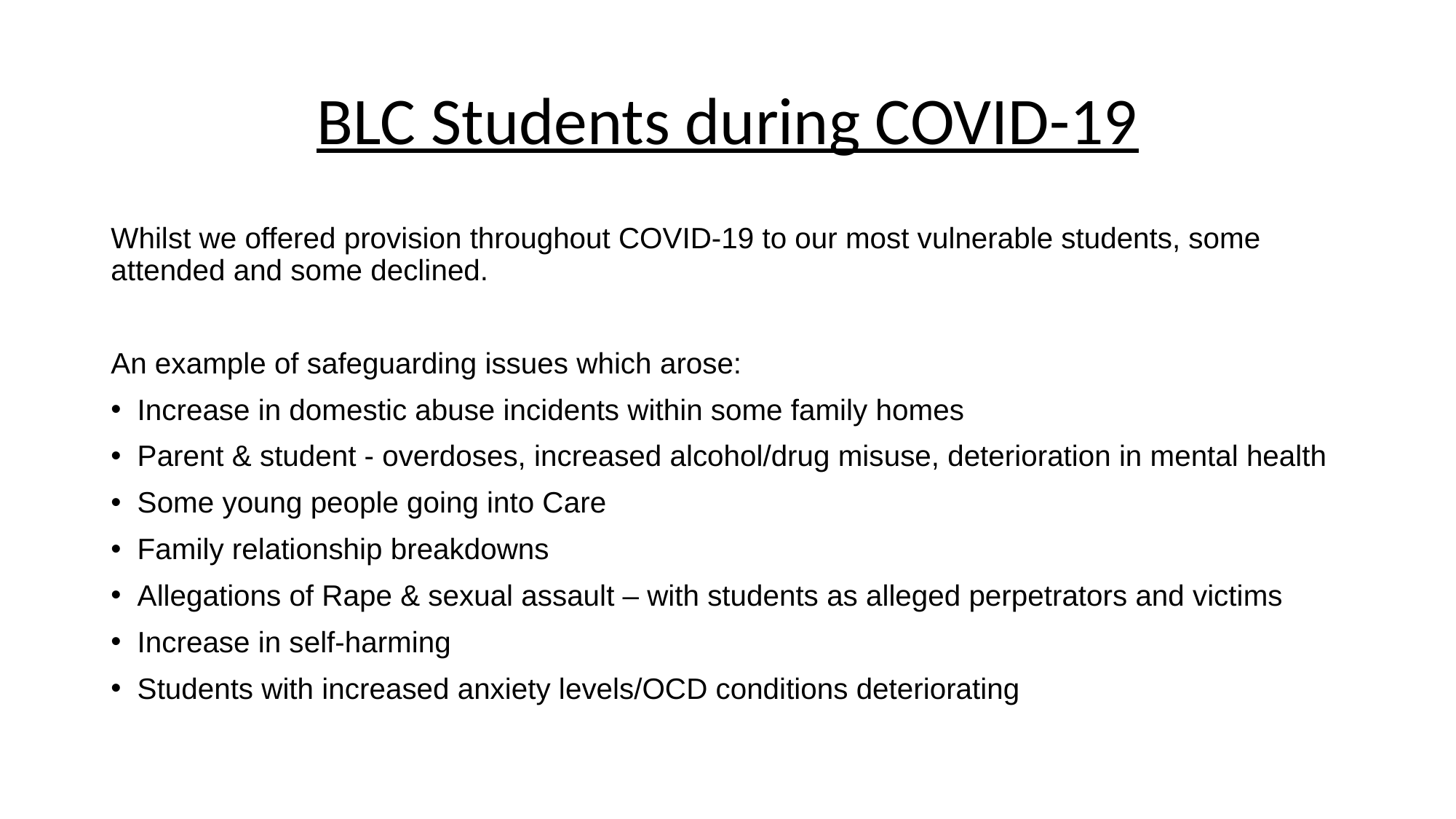

# BLC Students during COVID-19
Whilst we offered provision throughout COVID-19 to our most vulnerable students, some attended and some declined.

An example of safeguarding issues which arose:
Increase in domestic abuse incidents within some family homes
Parent & student - overdoses, increased alcohol/drug misuse, deterioration in mental health
Some young people going into Care
Family relationship breakdowns
Allegations of Rape & sexual assault – with students as alleged perpetrators and victims
Increase in self-harming
Students with increased anxiety levels/OCD conditions deteriorating